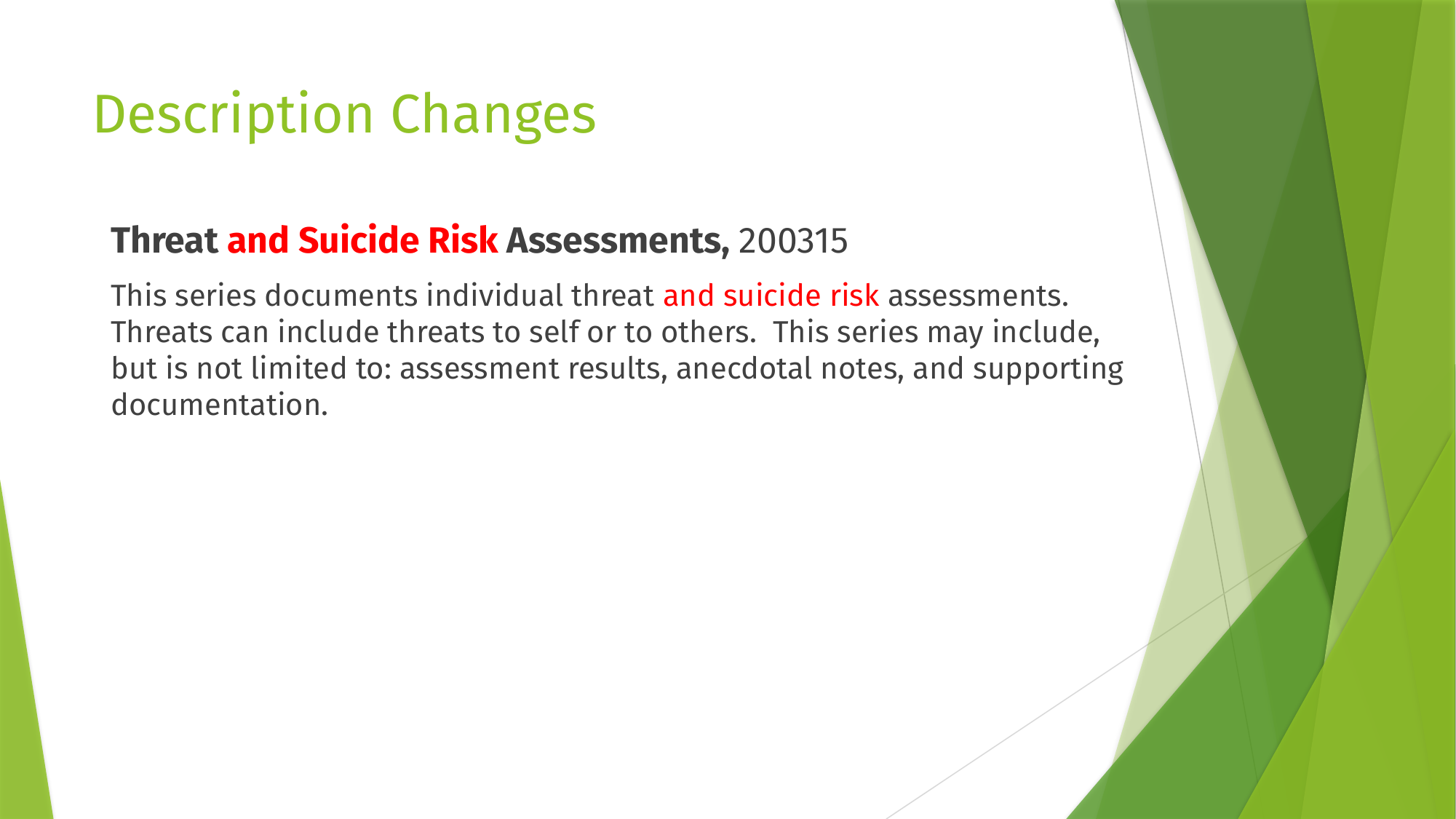

# Description Changes
Threat and Suicide Risk Assessments, 200315
This series documents individual threat and suicide risk assessments. Threats can include threats to self or to others.  This series may include, but is not limited to: assessment results, anecdotal notes, and supporting documentation.